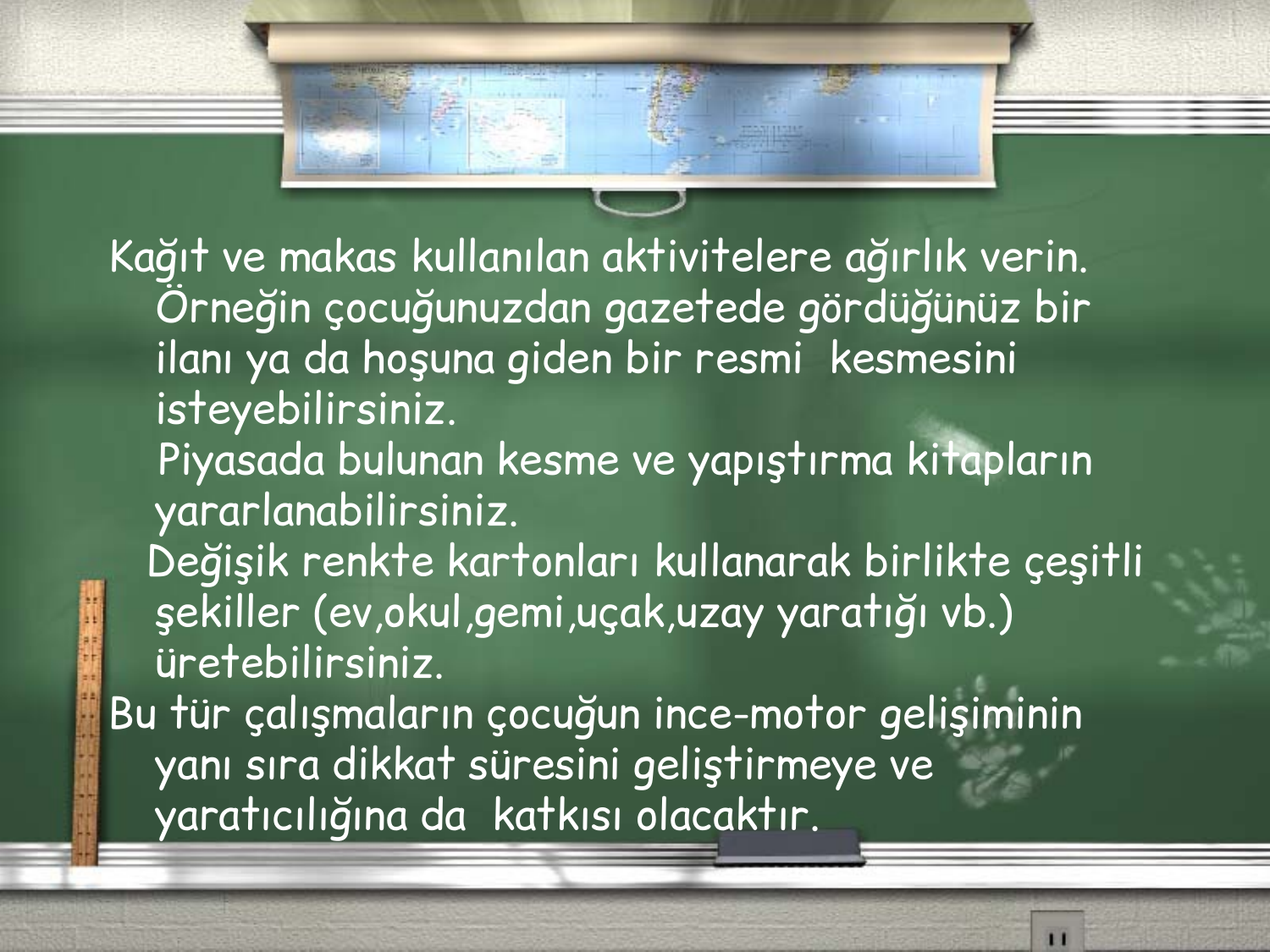

Kağıt ve makas kullanılan aktivitelere ağırlık verin. Örneğin çocuğunuzdan gazetede gördüğünüz bir ilanı ya da hoşuna giden bir resmi  kesmesini isteyebilirsiniz.
    Piyasada bulunan kesme ve yapıştırma kitapların yararlanabilirsiniz.
   Değişik renkte kartonları kullanarak birlikte çeşitli şekiller (ev,okul,gemi,uçak,uzay yaratığı vb.)  üretebilirsiniz.
Bu tür çalışmaların çocuğun ince-motor gelişiminin yanı sıra dikkat süresini geliştirmeye ve yaratıcılığına da  katkısı olacaktır.